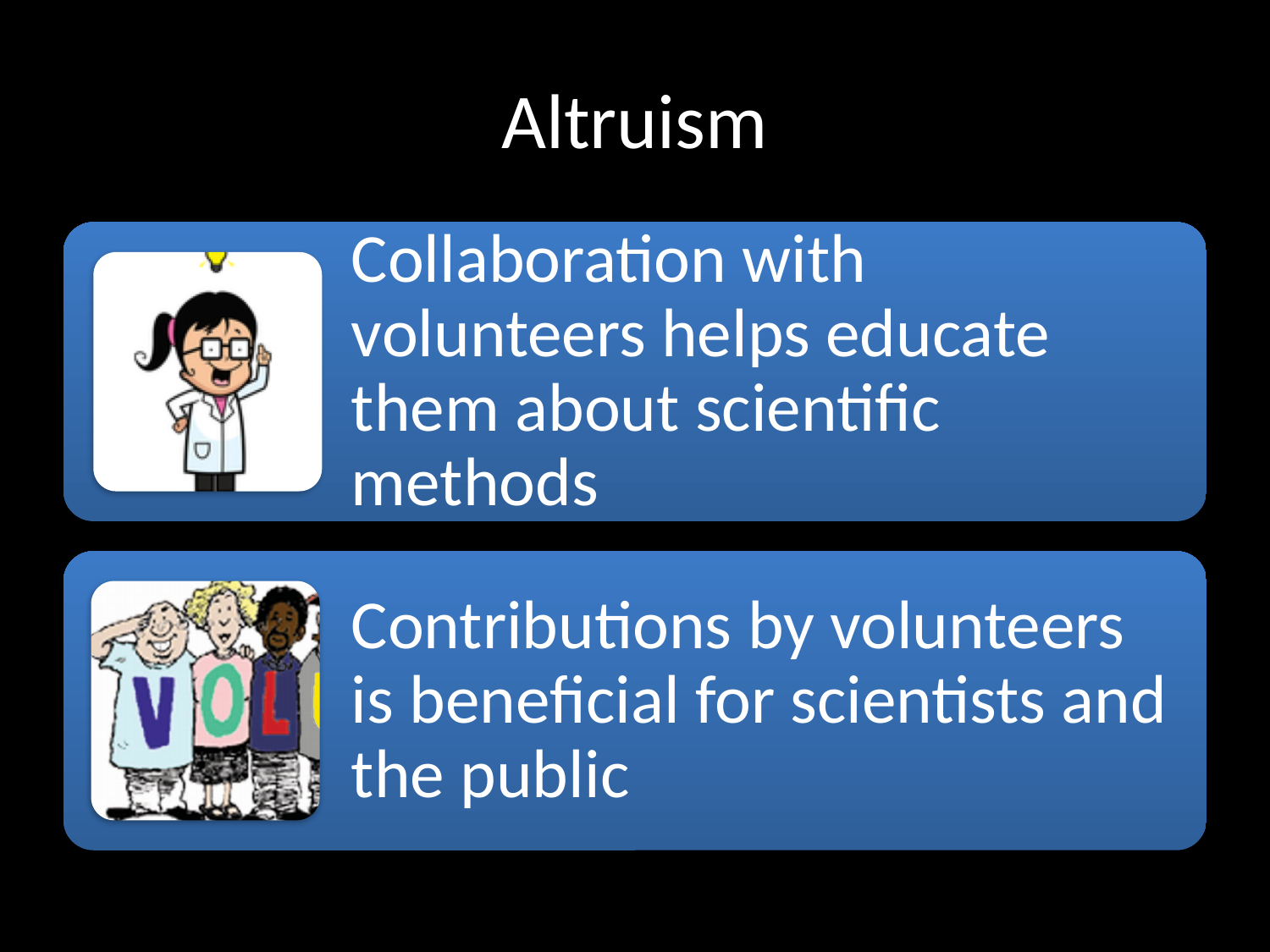

# Altruism
Collaboration with volunteers helps educate them about scientific methods
Contributions by volunteers is beneficial for scientists and the public